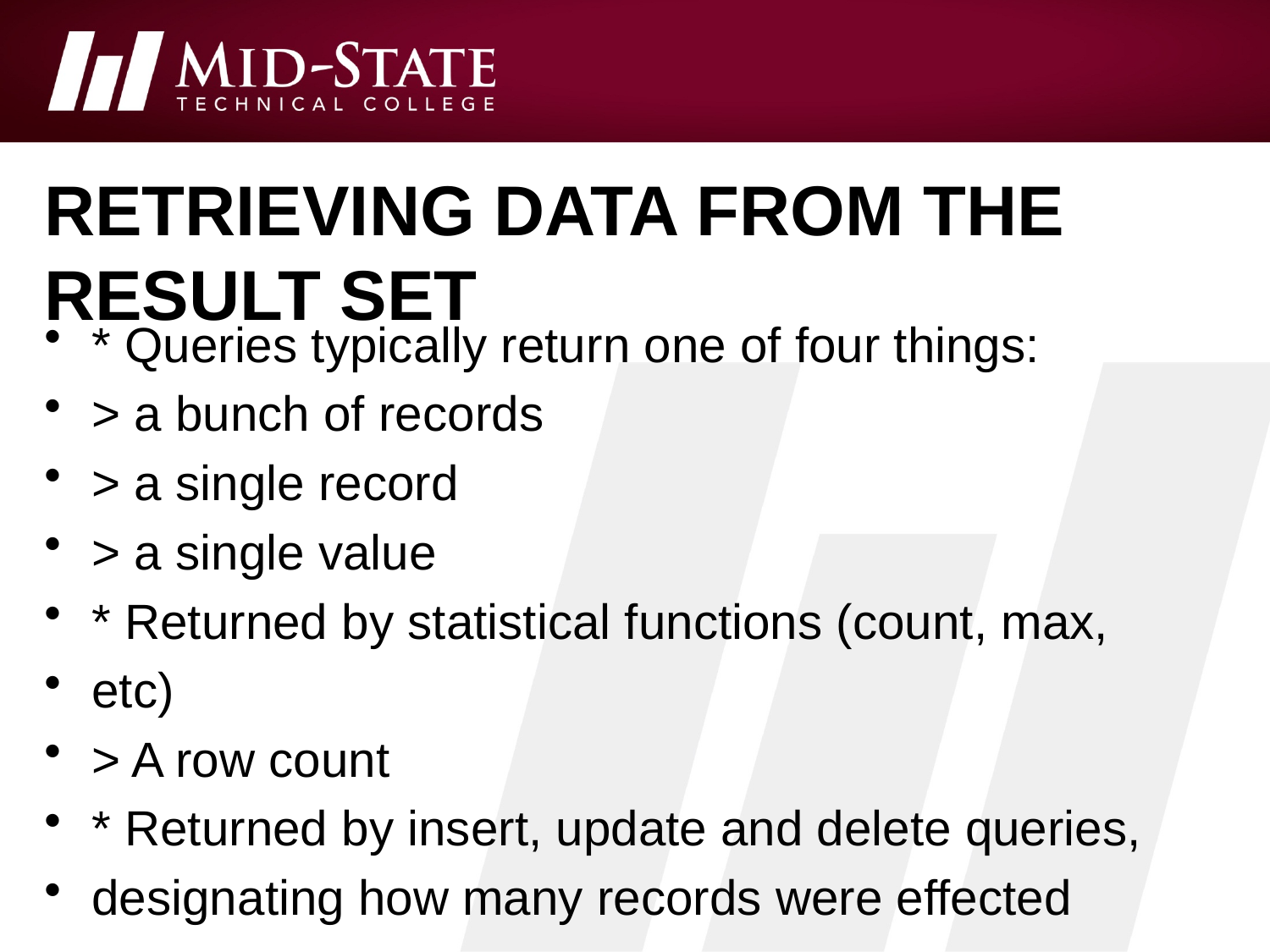

# Retrieving Data From the Result Set
* Queries typically return one of four things:
> a bunch of records
> a single record
> a single value
* Returned by statistical functions (count, max,
etc)
> A row count
* Returned by insert, update and delete queries,
designating how many records were effected